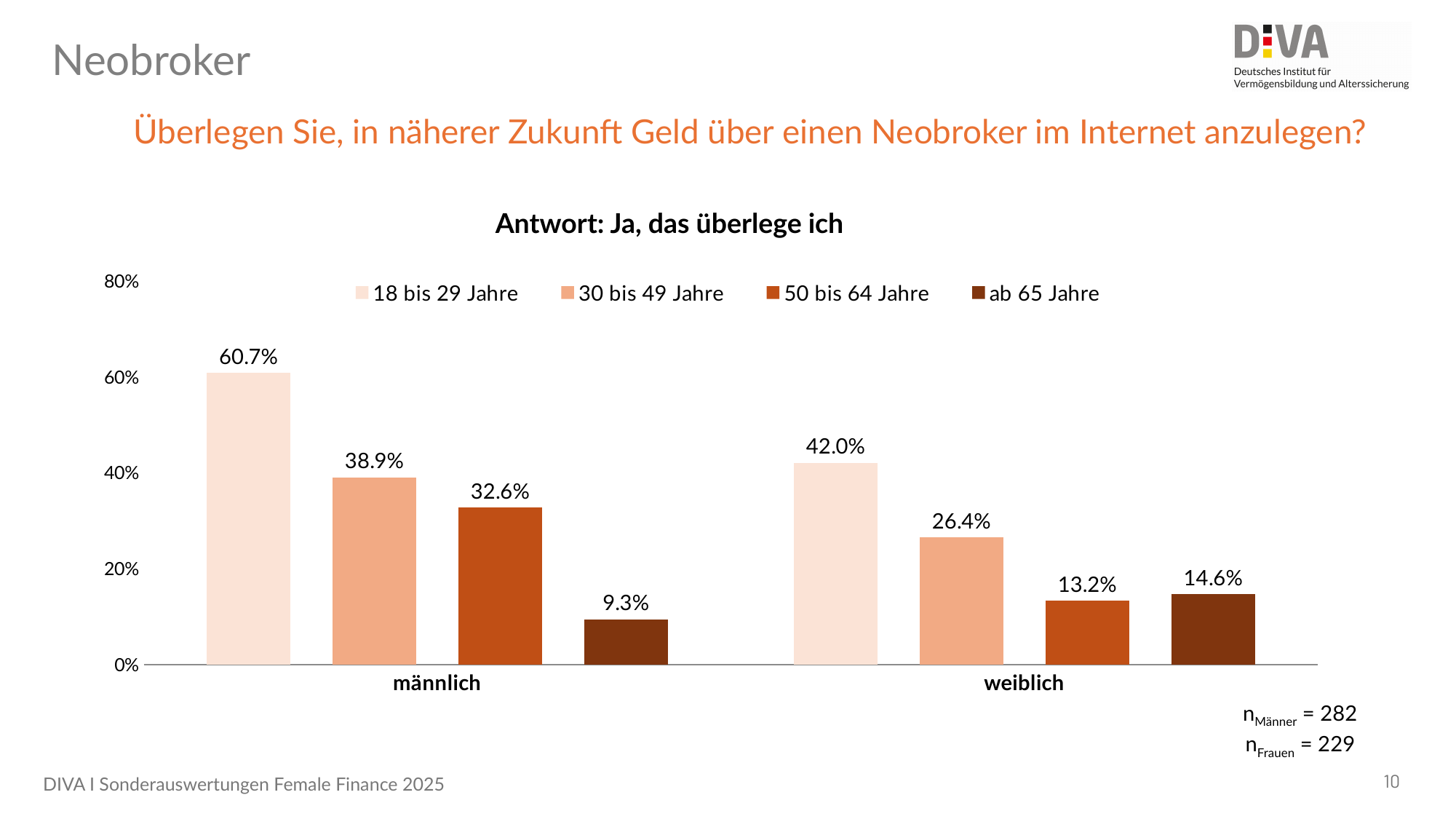

Neobroker

### Chart

| Category | 18 bis 29 Jahre | 30 bis 49 Jahre | 50 bis 64 Jahre | ab 65 Jahre |
|---|---|---|---|---|
| männlich | 0.6071428571428571 | 0.38947368421052625 | 0.32631578947368384 | 0.09333333333333318 |
| weiblich | 0.4200000000000001 | 0.26415094339622636 | 0.13235294117647067 | 0.1458333333333333 |
Überlegen Sie, in näherer Zukunft Geld über einen Neobroker im Internet anzulegen?
Antwort: Ja, das überlege ich
nMänner = 282
nFrauen = 229
10
DIVA I Sonderauswertungen Female Finance 2025